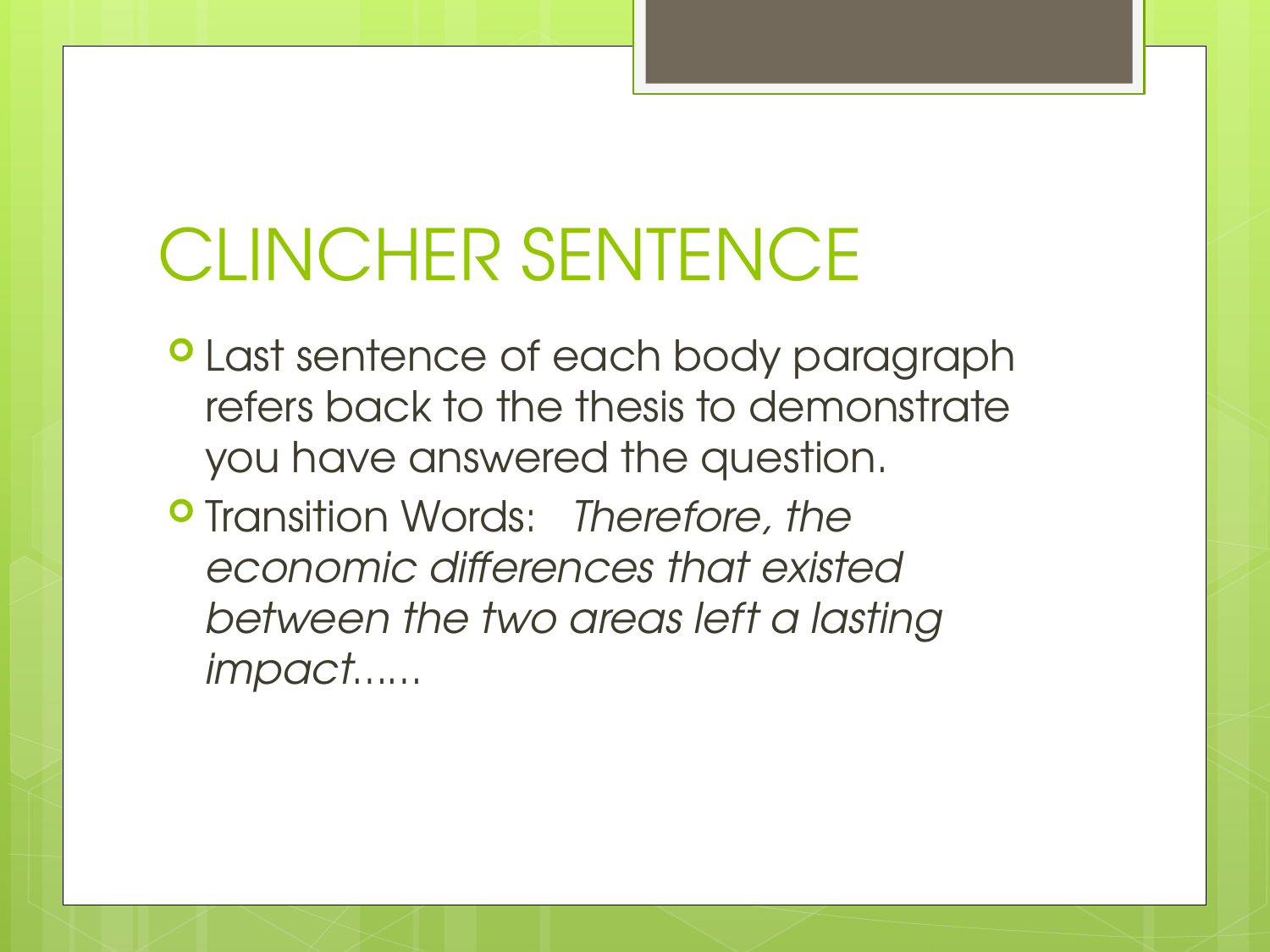

# CLINCHER SENTENCE
Last sentence of each body paragraph refers back to the thesis to demonstrate you have answered the question.
Transition Words:   Therefore, the economic differences that existed between the two areas left a lasting impact……